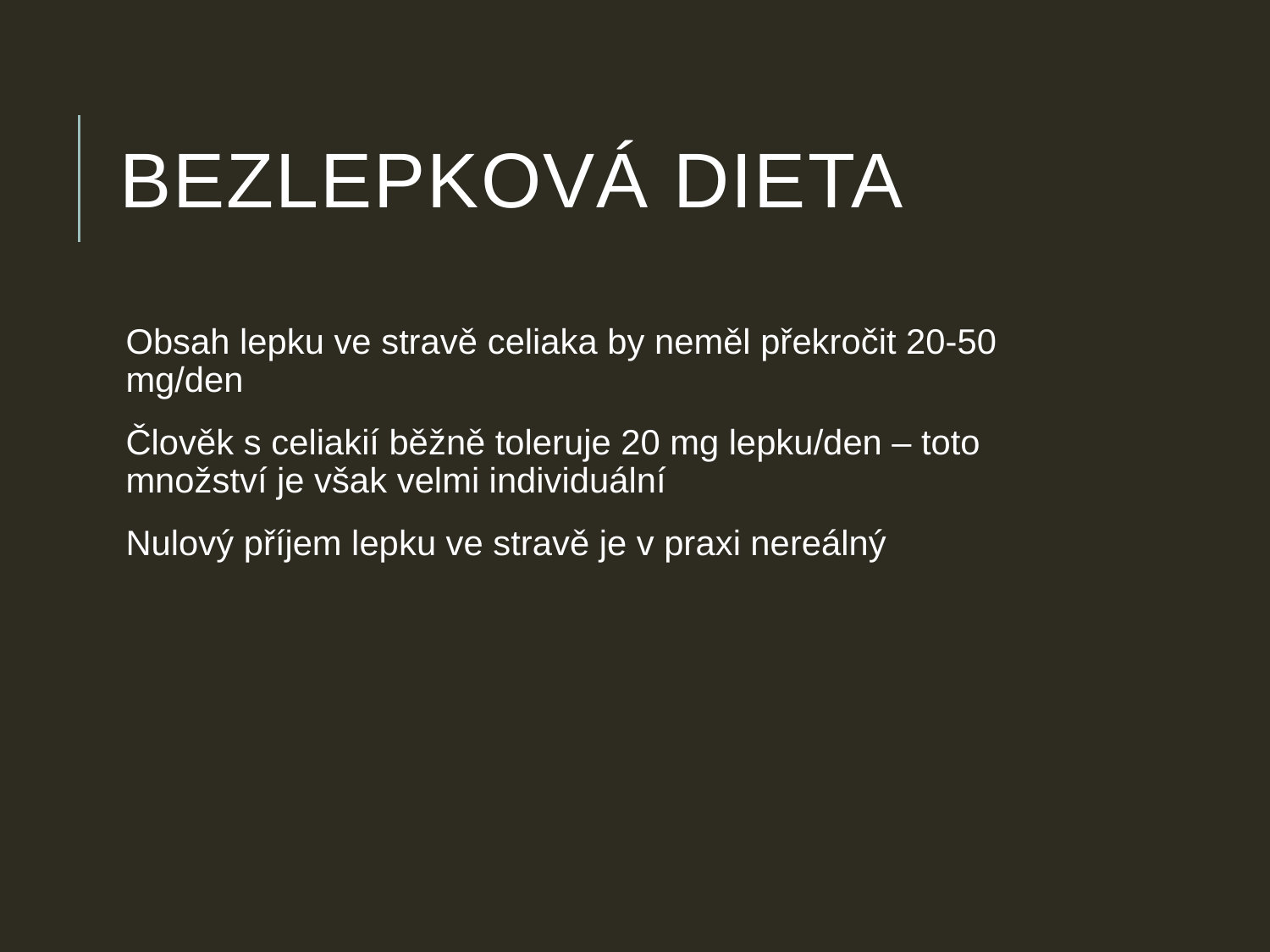

# Bezlepková dieta
Obsah lepku ve stravě celiaka by neměl překročit 20-50 mg/den
Člověk s celiakií běžně toleruje 20 mg lepku/den – toto množství je však velmi individuální
Nulový příjem lepku ve stravě je v praxi nereálný